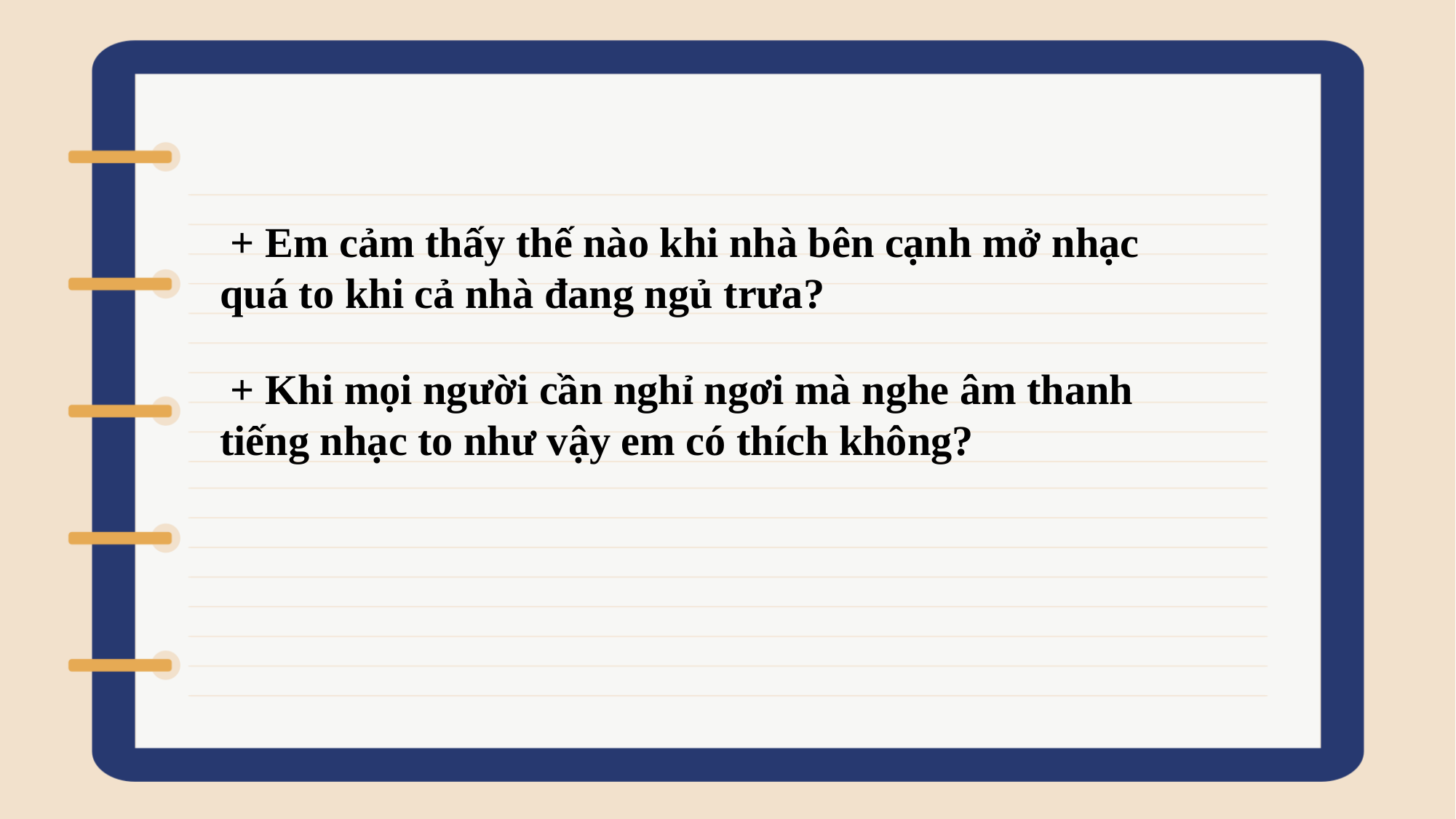

+ Em cảm thấy thế nào khi nhà bên cạnh mở nhạc quá to khi cả nhà đang ngủ trưa?
 + Khi mọi người cần nghỉ ngơi mà nghe âm thanh tiếng nhạc to như vậy em có thích không?